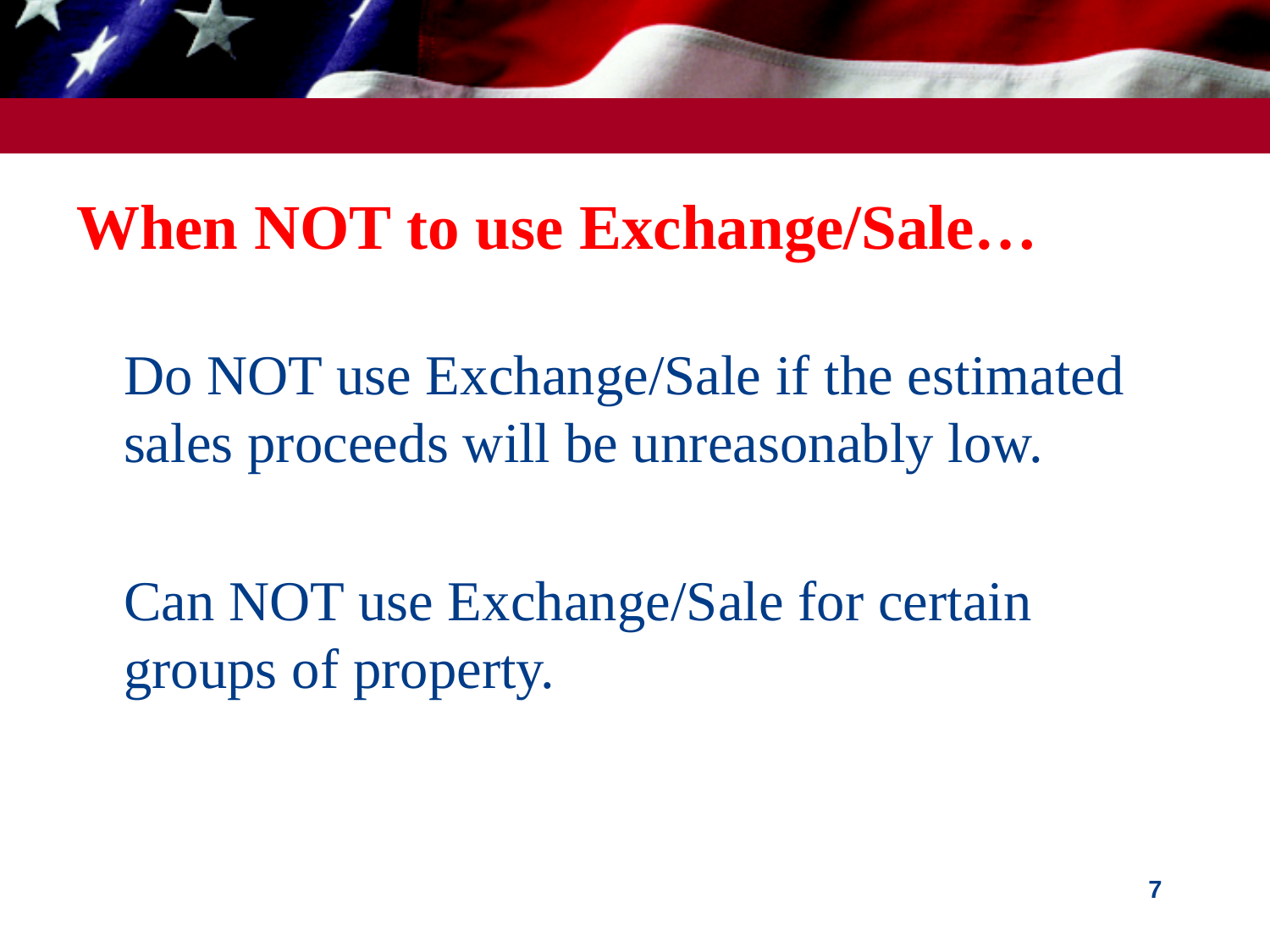

# When NOT to use Exchange/Sale…
Do NOT use Exchange/Sale if the estimated sales proceeds will be unreasonably low.

Can NOT use Exchange/Sale for certain groups of property.
7